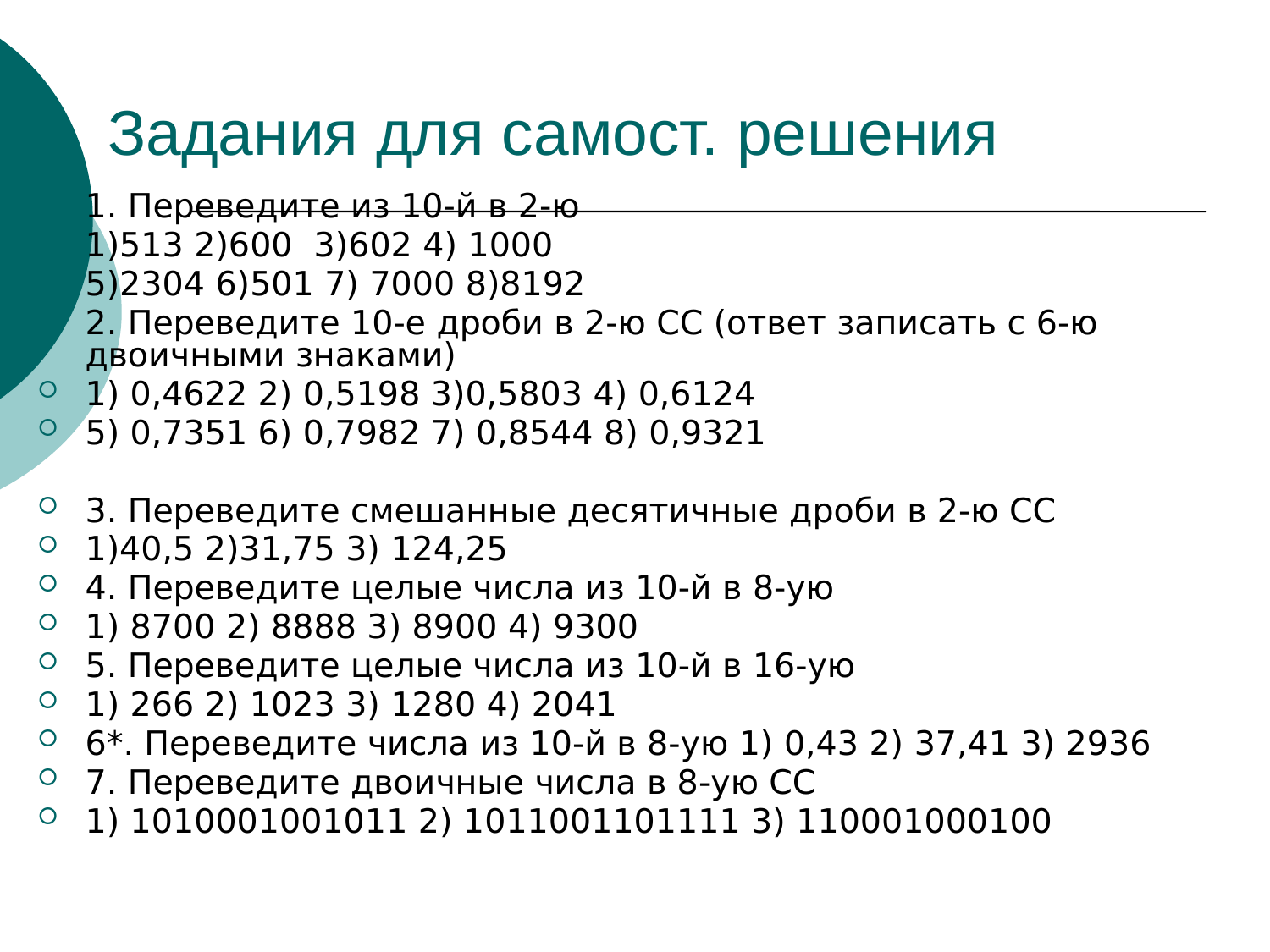

# Задания для самост. решения
1. Переведите из 10-й в 2-ю
1)513 2)600  3)602 4) 1000
5)2304 6)501 7) 7000 8)8192
2. Переведите 10-е дроби в 2-ю СС (ответ записать с 6-ю двоичными знаками)
1) 0,4622 2) 0,5198 3)0,5803 4) 0,6124
5) 0,7351 6) 0,7982 7) 0,8544 8) 0,9321

3. Переведите смешанные десятичные дроби в 2-ю СС
1)40,5 2)31,75 3) 124,25
4. Переведите целые числа из 10-й в 8-ую
1) 8700 2) 8888 3) 8900 4) 9300
5. Переведите целые числа из 10-й в 16-ую
1) 266 2) 1023 3) 1280 4) 2041
6*. Переведите числа из 10-й в 8-ую 1) 0,43 2) 37,41 3) 2936
7. Переведите двоичные числа в 8-ую СС
1) 1010001001011 2) 1011001101111 3) 110001000100